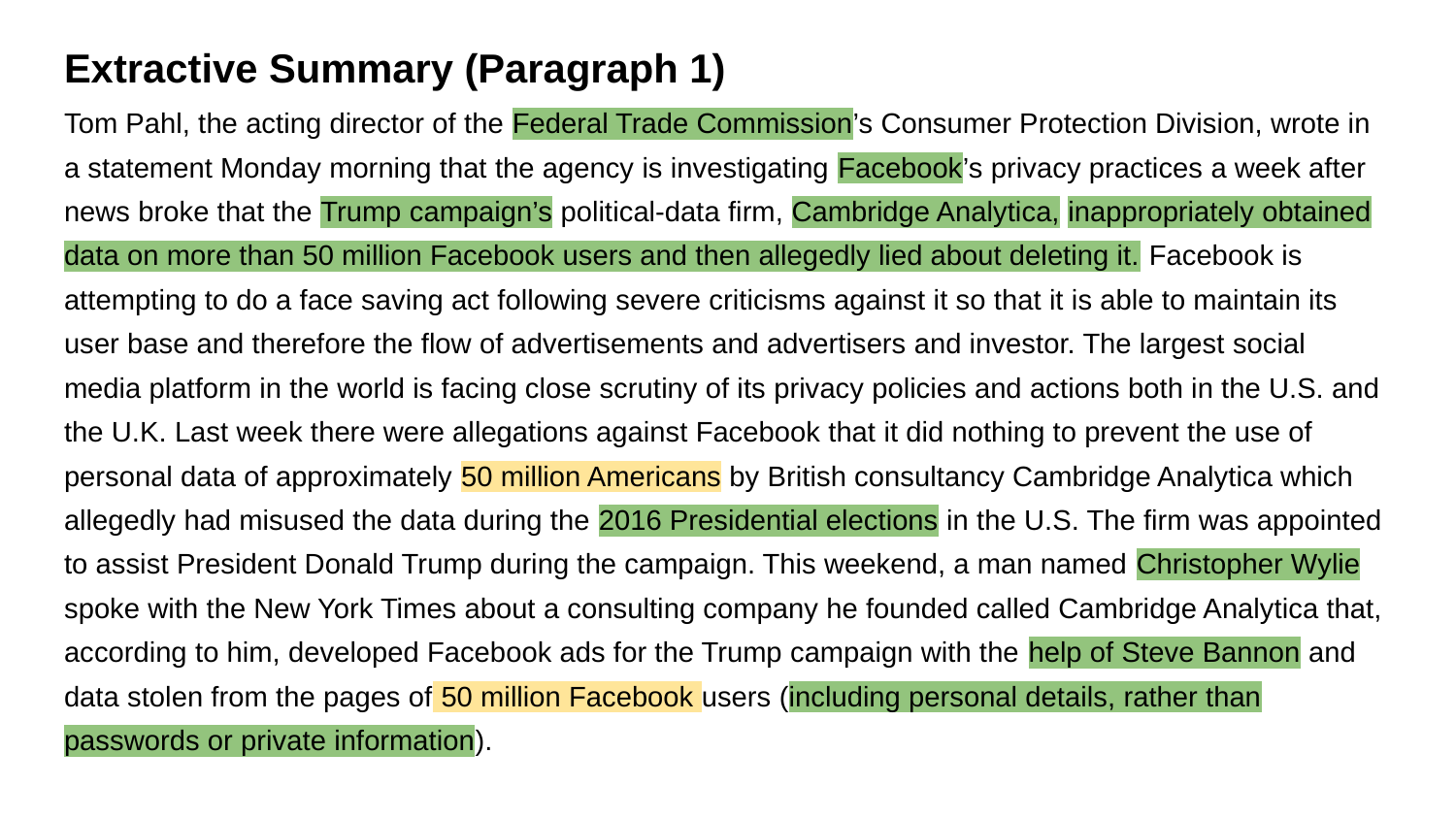

Extractive Summary (Paragraph 1)
Tom Pahl, the acting director of the Federal Trade Commission’s Consumer Protection Division, wrote in a statement Monday morning that the agency is investigating Facebook’s privacy practices a week after news broke that the Trump campaign’s political-data firm, Cambridge Analytica, inappropriately obtained data on more than 50 million Facebook users and then allegedly lied about deleting it. Facebook is attempting to do a face saving act following severe criticisms against it so that it is able to maintain its user base and therefore the flow of advertisements and advertisers and investor. The largest social media platform in the world is facing close scrutiny of its privacy policies and actions both in the U.S. and the U.K. Last week there were allegations against Facebook that it did nothing to prevent the use of personal data of approximately 50 million Americans by British consultancy Cambridge Analytica which allegedly had misused the data during the 2016 Presidential elections in the U.S. The firm was appointed to assist President Donald Trump during the campaign. This weekend, a man named Christopher Wylie spoke with the New York Times about a consulting company he founded called Cambridge Analytica that, according to him, developed Facebook ads for the Trump campaign with the help of Steve Bannon and data stolen from the pages of 50 million Facebook users (including personal details, rather than passwords or private information).